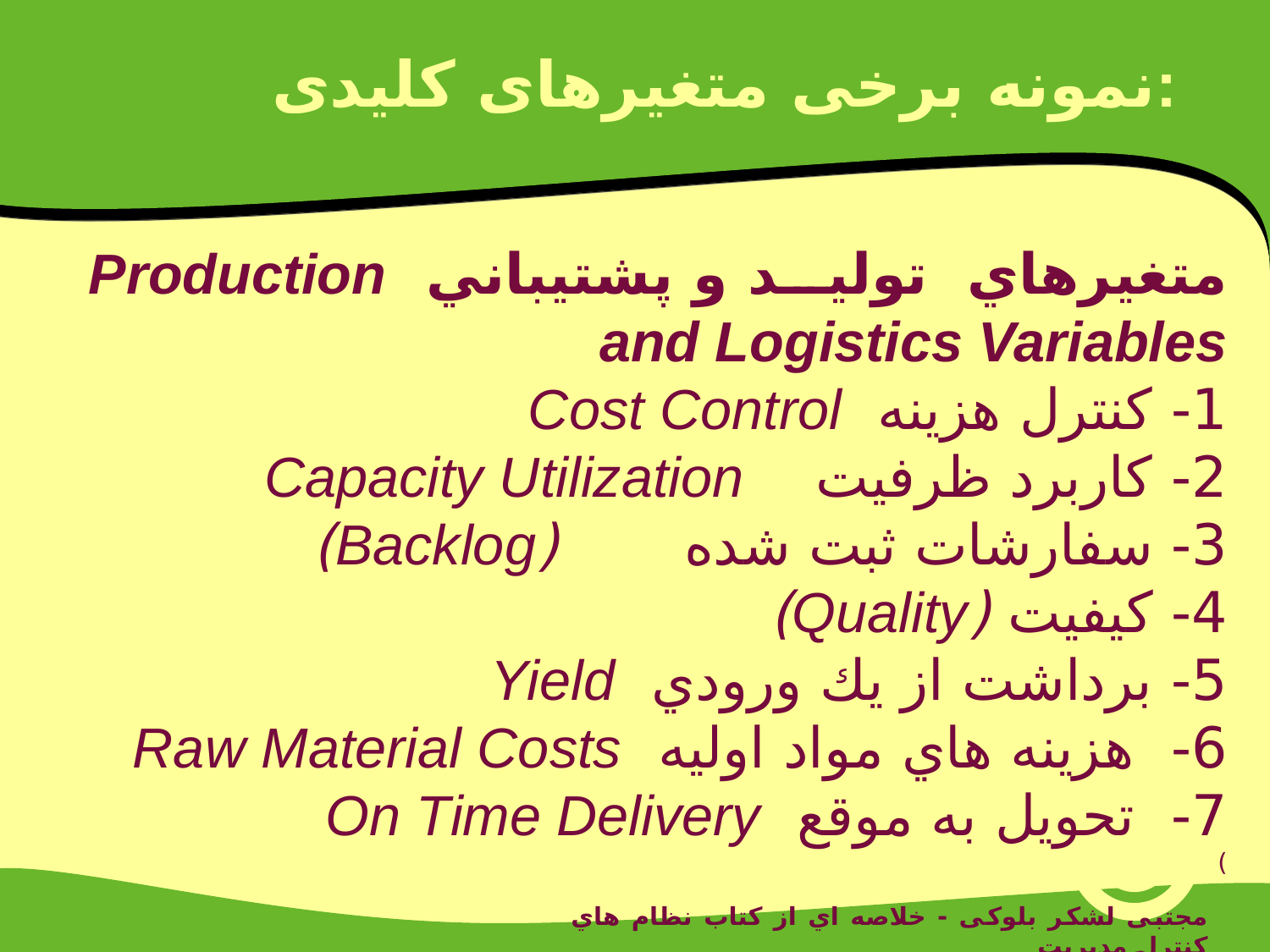

# نمونه برخی متغیرهای کلیدی:
متغيرهاي  توليد و پشتيباني  Production and Logistics Variables
1- كنترل هزينه  Cost Control
2- كاربرد ظرفيت    Capacity Utilization
3- سفارشات ثبت شده       (Backlog)
4- كيفيت (Quality)
5- برداشت از يك ورودي  Yield
6-  هزينه هاي مواد اوليه  Raw Material Costs
7-  تحويل به موقع  On Time Delivery
)
مجتبی لشکر بلوکی - خلاصه اي از کتاب نظام هاي کنترل مديريت